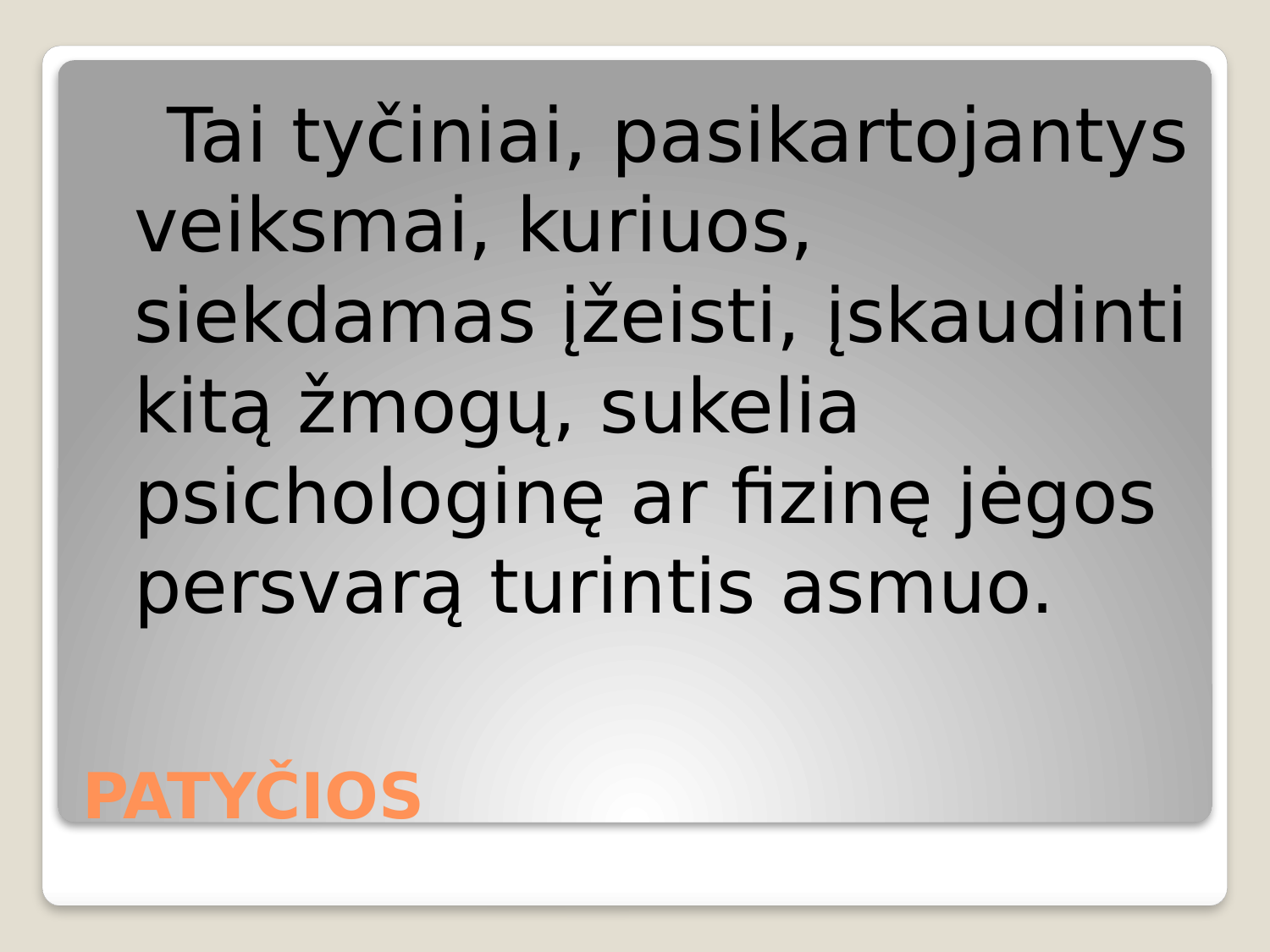

Tai tyčiniai, pasikartojantys veiksmai, kuriuos, siekdamas įžeisti, įskaudinti kitą žmogų, sukelia psichologinę ar fizinę jėgos persvarą turintis asmuo.
# PATYČIOS